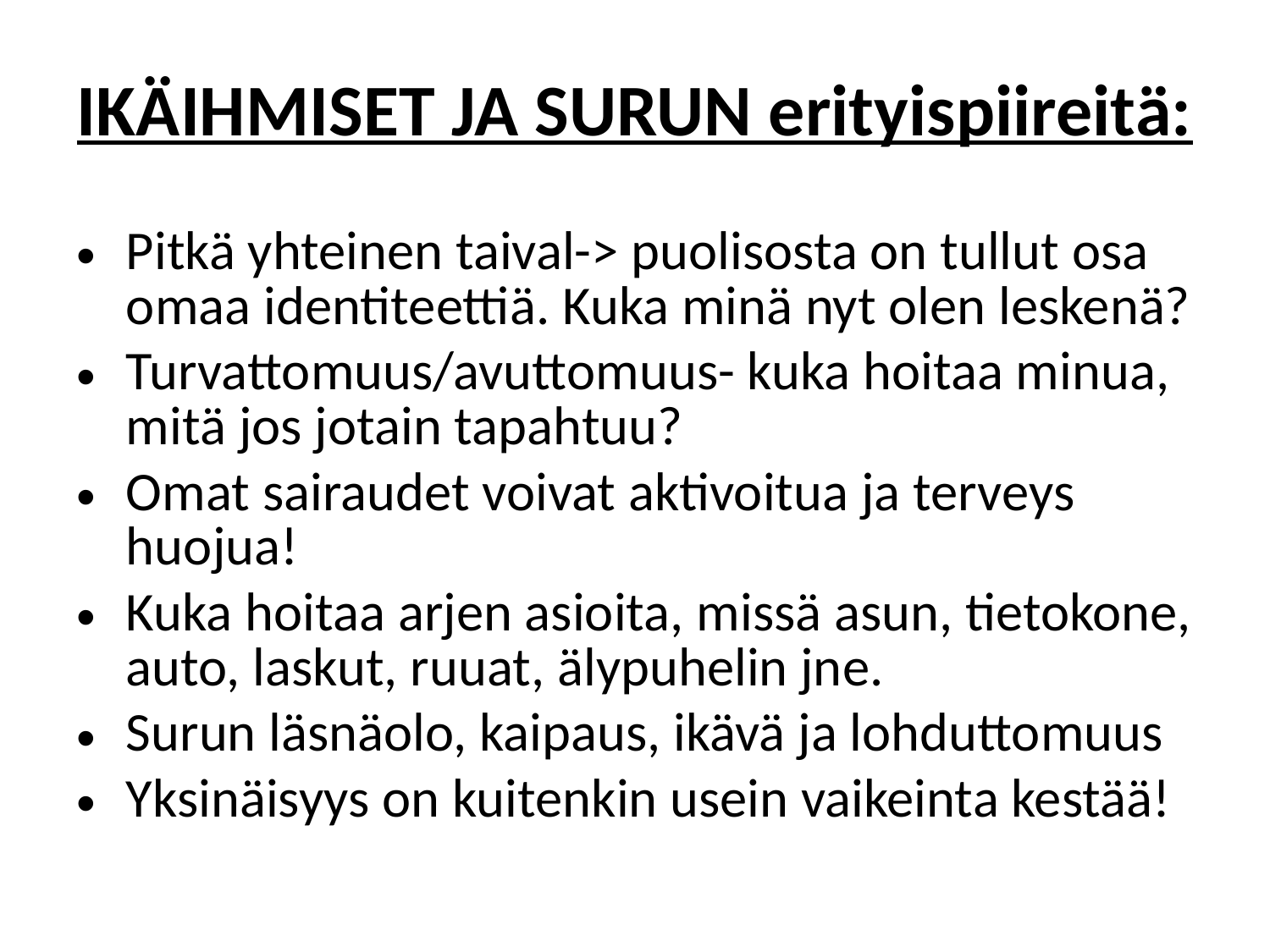

# IKÄIHMISET JA SURUN erityispiireitä:
Pitkä yhteinen taival-> puolisosta on tullut osa omaa identiteettiä. Kuka minä nyt olen leskenä?
Turvattomuus/avuttomuus- kuka hoitaa minua, mitä jos jotain tapahtuu?
Omat sairaudet voivat aktivoitua ja terveys huojua!
Kuka hoitaa arjen asioita, missä asun, tietokone, auto, laskut, ruuat, älypuhelin jne.
Surun läsnäolo, kaipaus, ikävä ja lohduttomuus
Yksinäisyys on kuitenkin usein vaikeinta kestää!